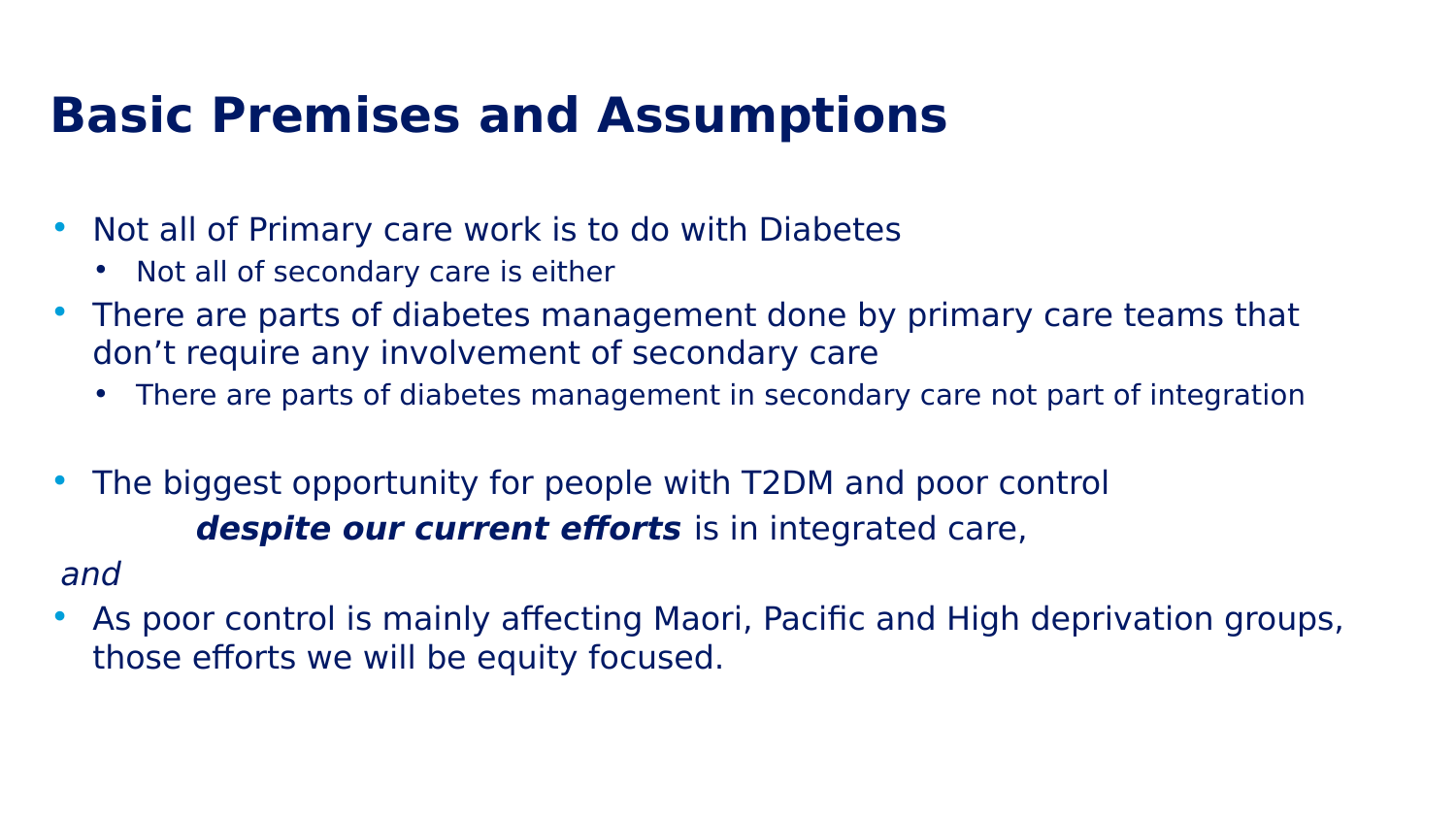

# Basic Premises and Assumptions
Not all of Primary care work is to do with Diabetes
Not all of secondary care is either
There are parts of diabetes management done by primary care teams that don’t require any involvement of secondary care
There are parts of diabetes management in secondary care not part of integration

The biggest opportunity for people with T2DM and poor control
	despite our current efforts is in integrated care,
 and
As poor control is mainly affecting Maori, Pacific and High deprivation groups, those efforts we will be equity focused.